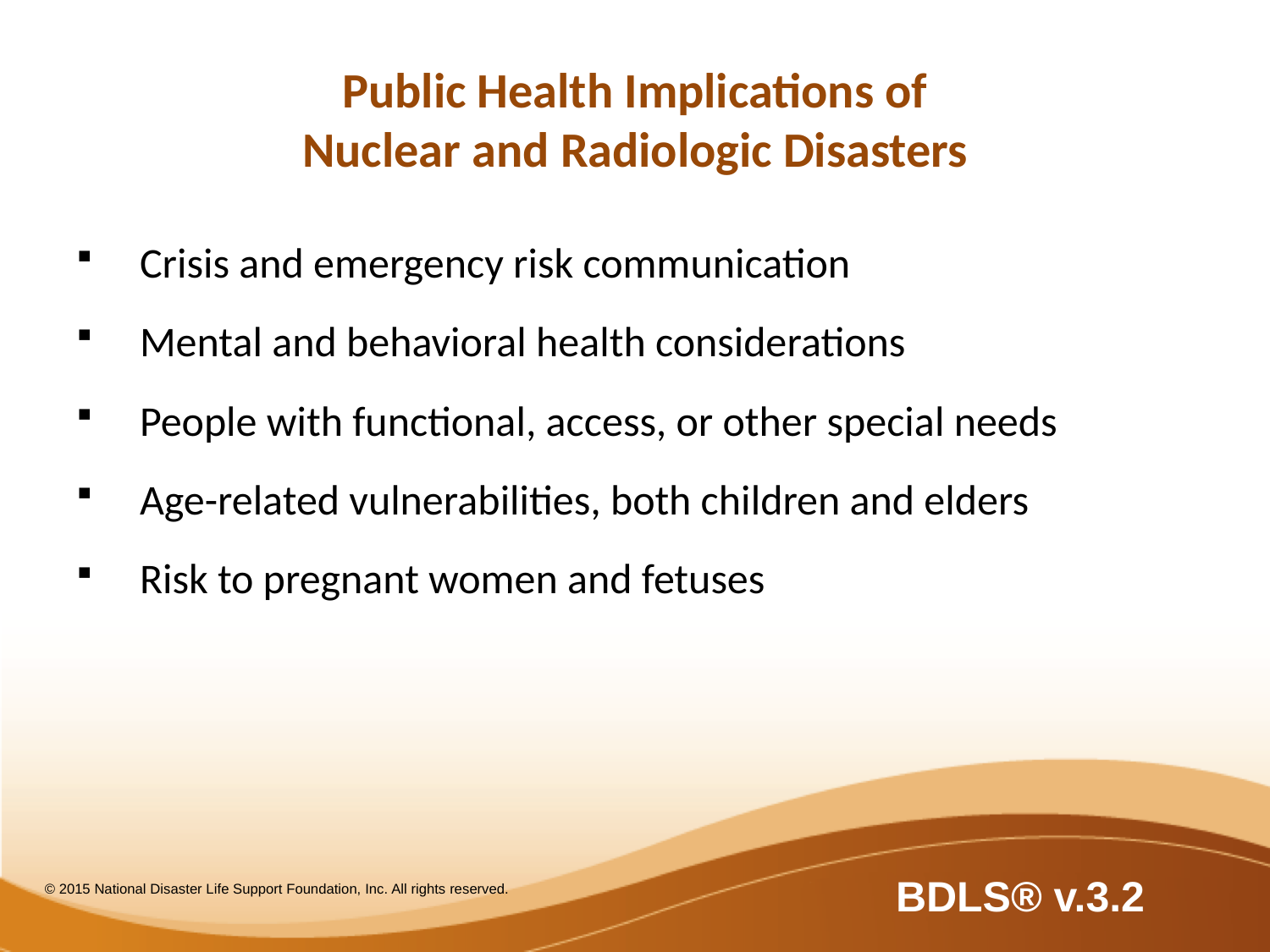

# Public Health Implications of Nuclear and Radiologic Disasters
Crisis and emergency risk communication
Mental and behavioral health considerations
People with functional, access, or other special needs
Age-related vulnerabilities, both children and elders
Risk to pregnant women and fetuses